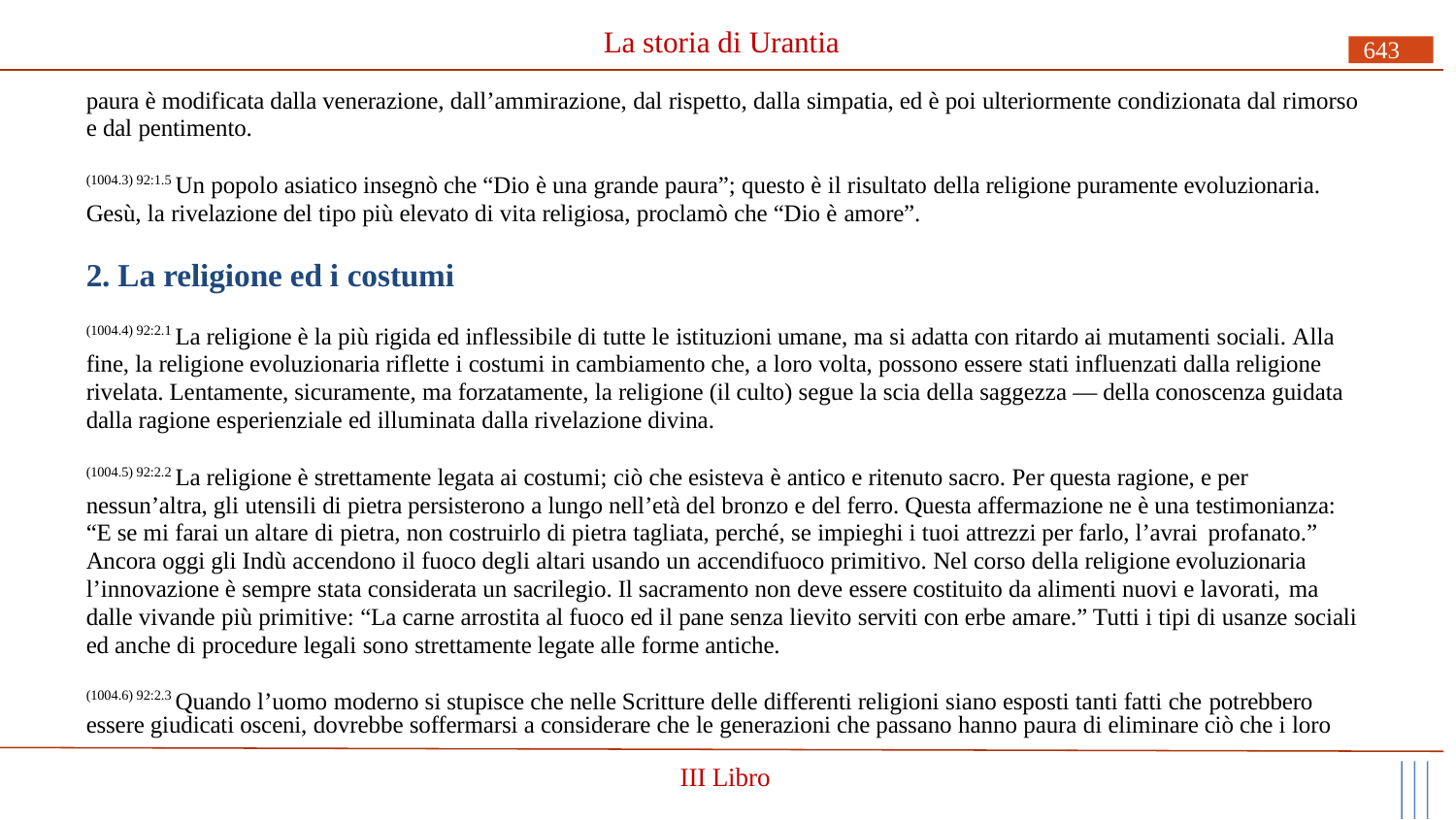

# La storia di Urantia
643

paura è modificata dalla venerazione, dall’ammirazione, dal rispetto, dalla simpatia, ed è poi ulteriormente condizionata dal rimorso  e dal pentimento.

(1004.3) 92:1.5 Un popolo asiatico insegnò che “Dio è una grande paura”; questo è il risultato della religione puramente evoluzionaria.  Gesù, la rivelazione del tipo più elevato di vita religiosa, proclamò che “Dio è amore”.

2. La religione ed i costumi
(1004.4) 92:2.1 La religione è la più rigida ed inflessibile di tutte le istituzioni umane, ma si adatta con ritardo ai mutamenti sociali. Alla  fine, la religione evoluzionaria riflette i costumi in cambiamento che, a loro volta, possono essere stati influenzati dalla religione  rivelata. Lentamente, sicuramente, ma forzatamente, la religione (il culto) segue la scia della saggezza — della conoscenza guidata  dalla ragione esperienziale ed illuminata dalla rivelazione divina.

(1004.5) 92:2.2 La religione è strettamente legata ai costumi; ciò che esisteva è antico e ritenuto sacro. Per questa ragione, e per  nessun’altra, gli utensili di pietra persisterono a lungo nell’età del bronzo e del ferro. Questa affermazione ne è una testimonianza:  “E se mi farai un altare di pietra, non costruirlo di pietra tagliata, perché, se impieghi i tuoi attrezzi per farlo, l’avrai profanato.”
Ancora oggi gli Indù accendono il fuoco degli altari usando un accendifuoco primitivo. Nel corso della religione evoluzionaria  l’innovazione è sempre stata considerata un sacrilegio. Il sacramento non deve essere costituito da alimenti nuovi e lavorati, ma
dalle vivande più primitive: “La carne arrostita al fuoco ed il pane senza lievito serviti con erbe amare.” Tutti i tipi di usanze sociali  ed anche di procedure legali sono strettamente legate alle forme antiche.

(1004.6) 92:2.3 Quando l’uomo moderno si stupisce che nelle Scritture delle differenti religioni siano esposti tanti fatti che potrebbero
essere giudicati osceni, dovrebbe soffermarsi a considerare che le generazioni che passano hanno paura di eliminare ciò che i loro

III Libro